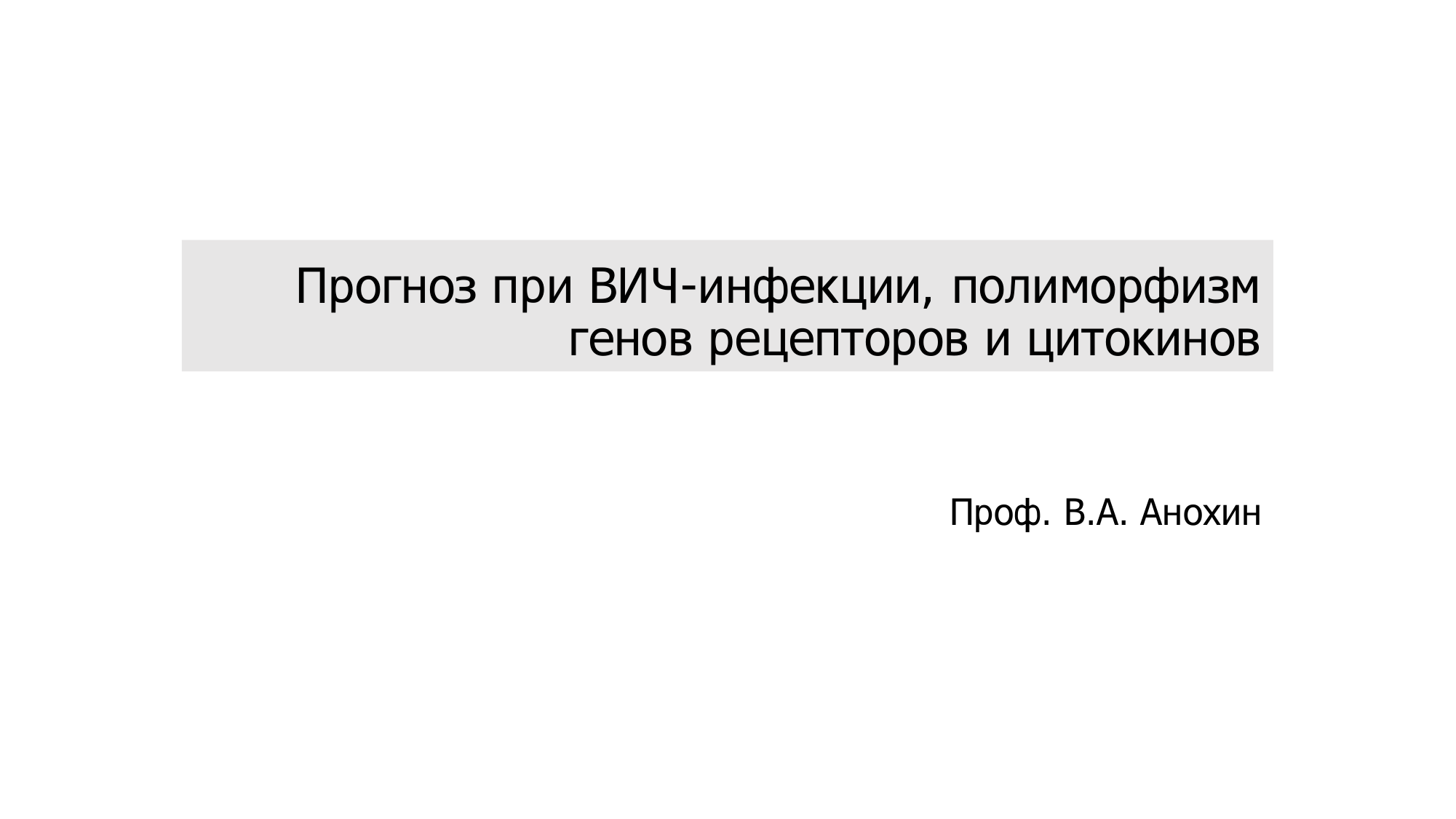

# Прогноз при ВИЧ-инфекции, полиморфизм генов рецепторов и цитокинов
Проф. В.А. Анохин